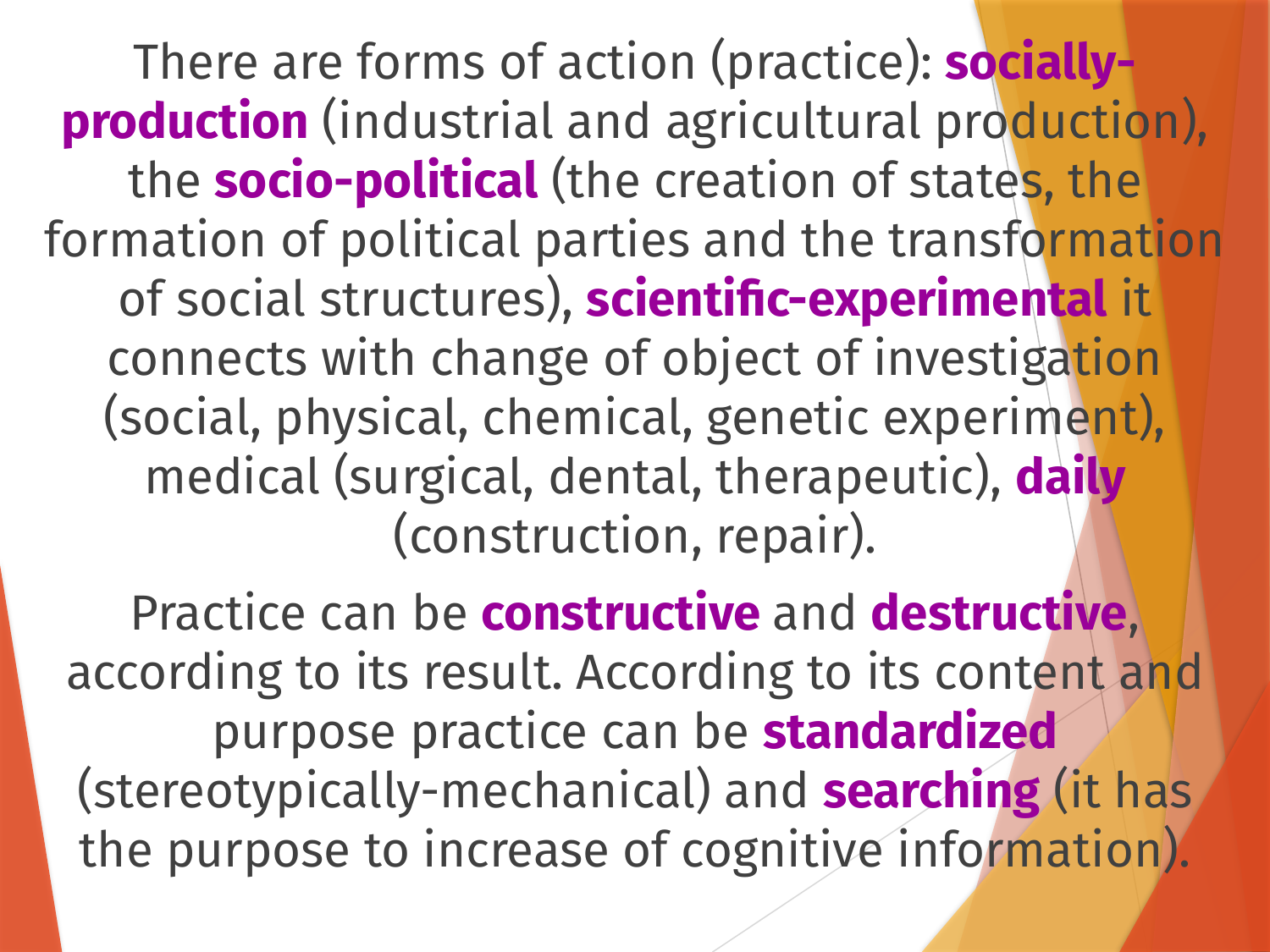

There are forms of action (practice): socially-production (industrial and agricultural production), the socio-political (the creation of states, the formation of political parties and the transformation of social structures), scientific-experimental it connects with change of object of investigation (social, physical, chemical, genetic experiment), medical (surgical, dental, therapeutic), daily (construction, repair).
Practice can be constructive and destructive, according to its result. According to its content and purpose practice can be standardized (stereotypically-mechanical) and searching (it has the purpose to increase of cognitive information).